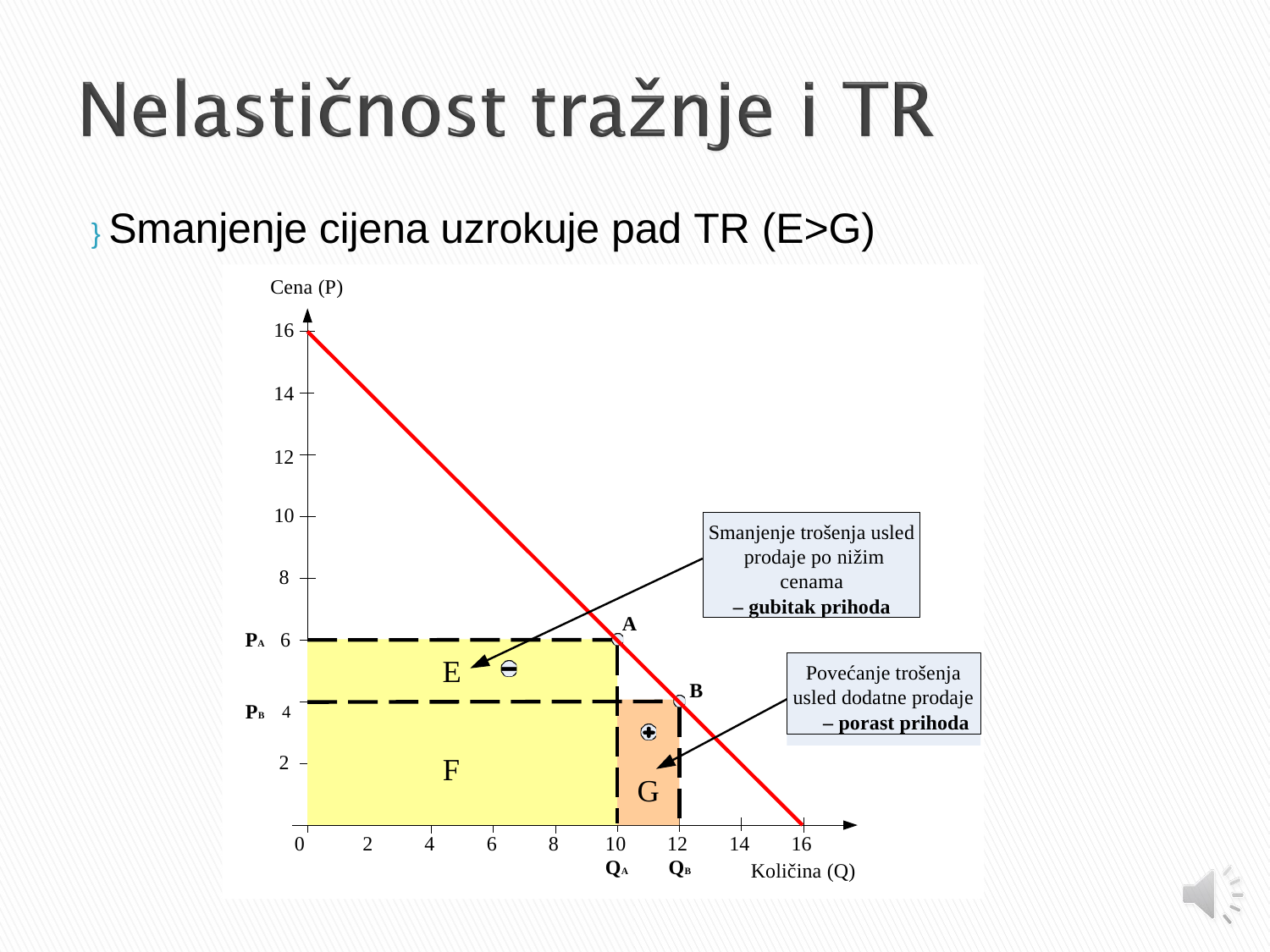

# } Smanjenje cijena uzrokuje pad TR (E>G)

Cena (P)
16

14

12

10
Smanjenje trošenja usled  prodaje po nižim cenama
– gubitak prihoda

8

A
PA      6

E
Povećanje trošenja  usled dodatne prodaje
– porast prihoda

B
PB      4

2
F

G

14	16
Količina (Q)
0
2
4
6
8
10
QA
12
QB